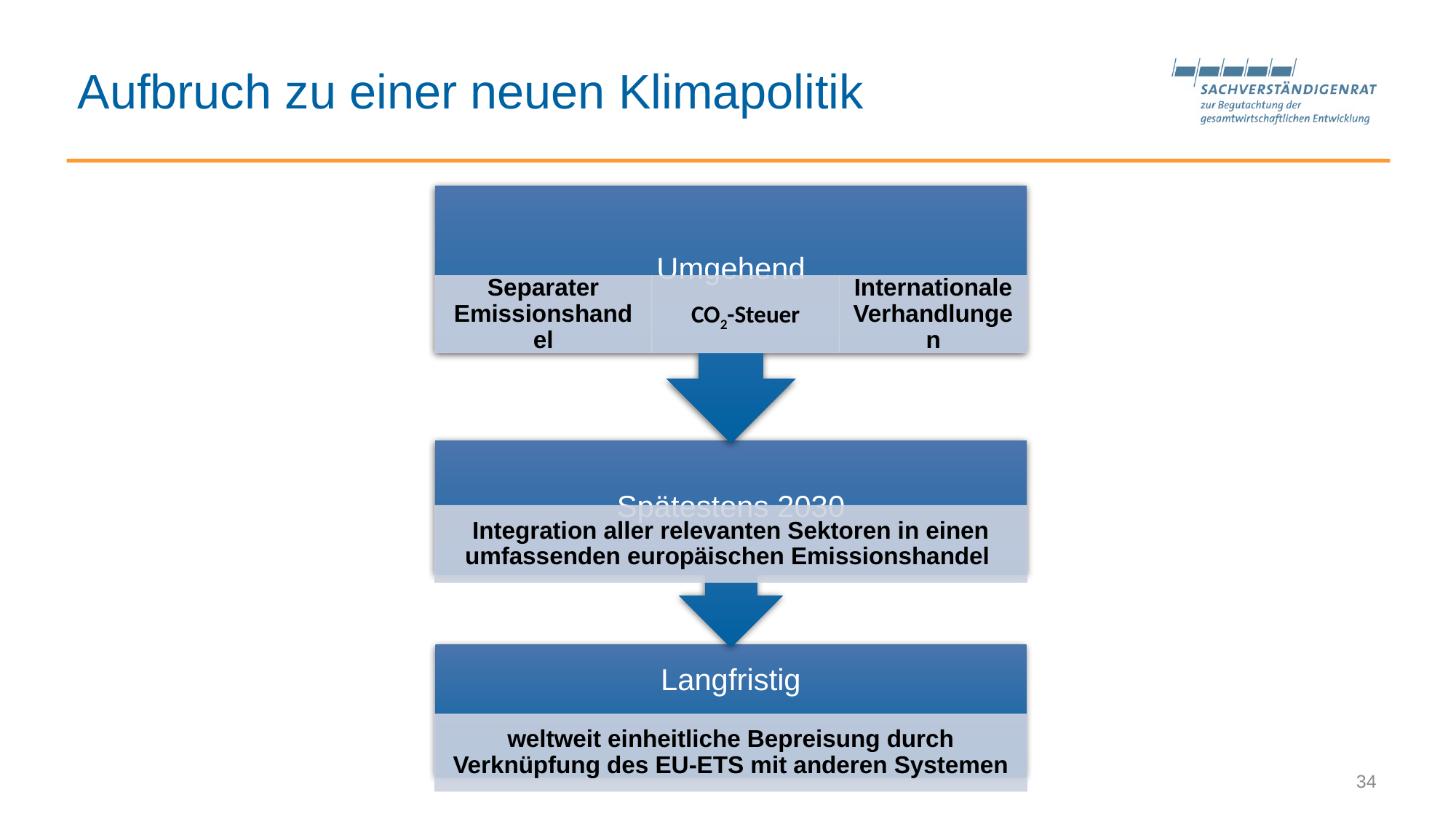

Aufbruch zu einer neuen Klimapolitik
Langfristig
weltweit einheitliche Bepreisung durch Verknüpfung des EU-ETS mit anderen Systemen
Spätestens 2030
Integration aller relevanten Sektoren in einen umfassenden europäischen Emissionshandel
Umgehend
Separater Emissionshandel
CO2-Steuer
Internationale Verhandlungen